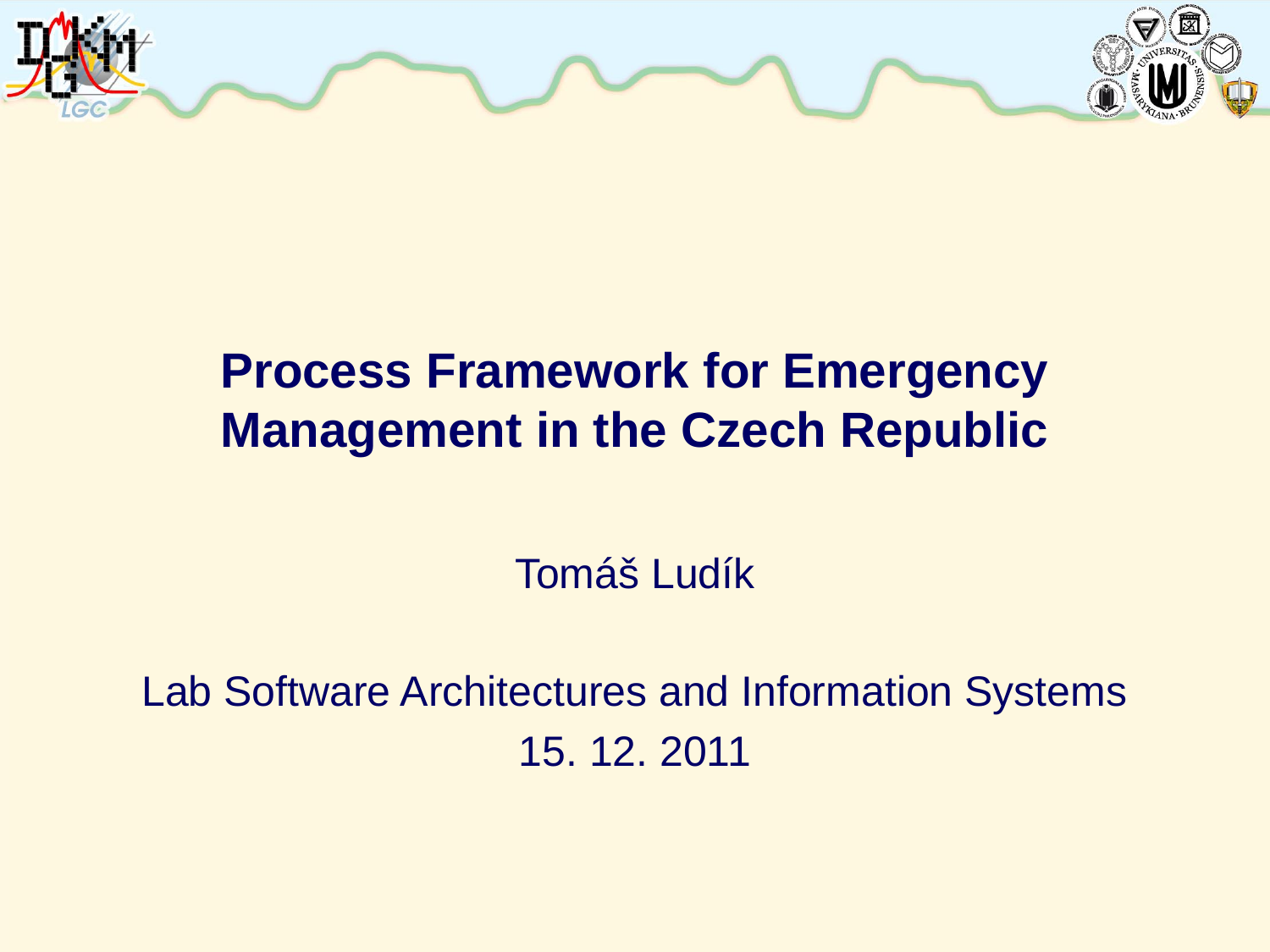

# Process Framework for Emergency Management in the Czech Republic
Tomáš Ludík

Lab Software Architectures and Information Systems
15. 12. 2011